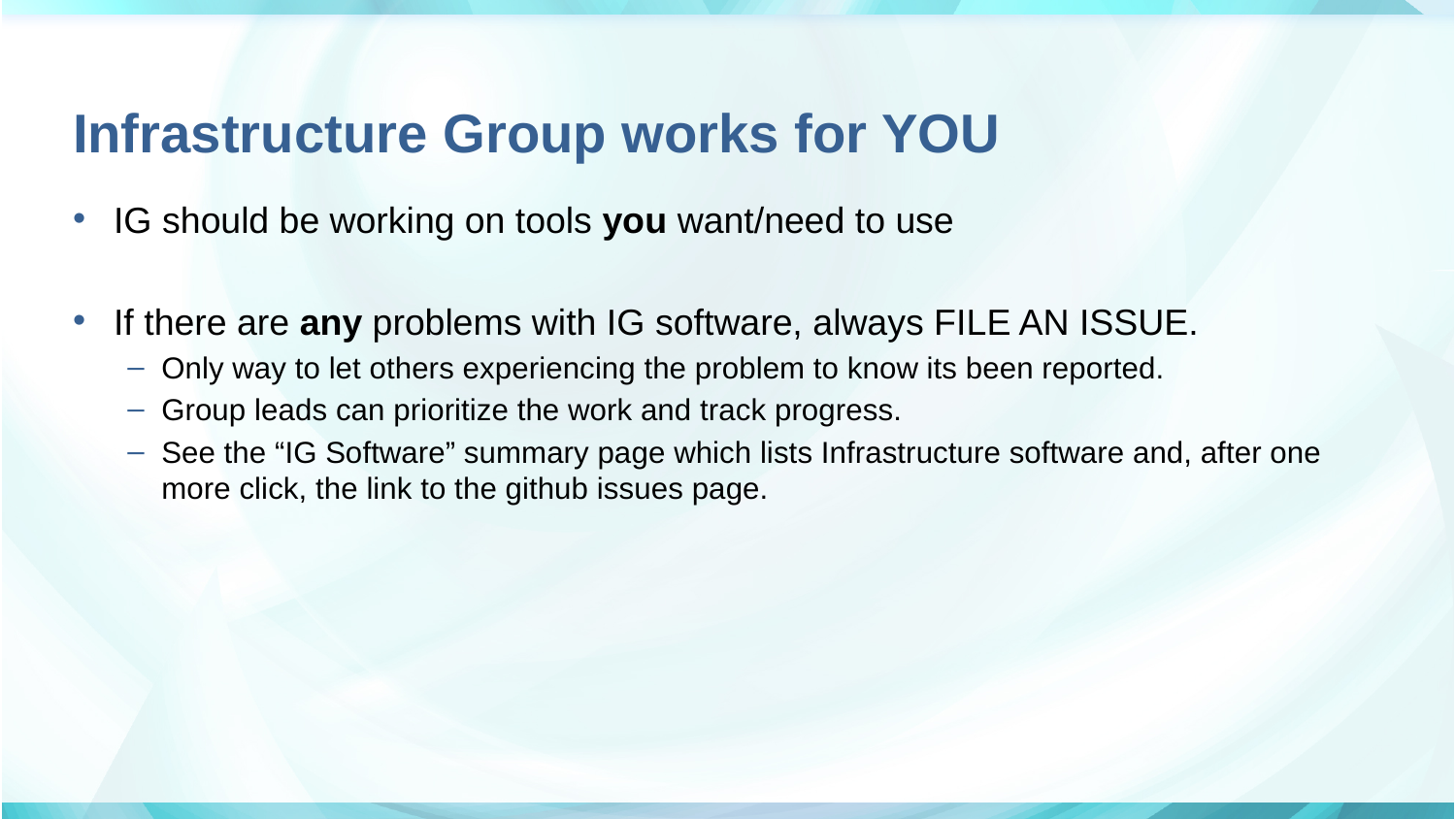

# Infrastructure Group works for YOU
IG should be working on tools you want/need to use

If there are any problems with IG software, always FILE AN ISSUE.
Only way to let others experiencing the problem to know its been reported.
Group leads can prioritize the work and track progress.
See the “IG Software” summary page which lists Infrastructure software and, after one more click, the link to the github issues page.